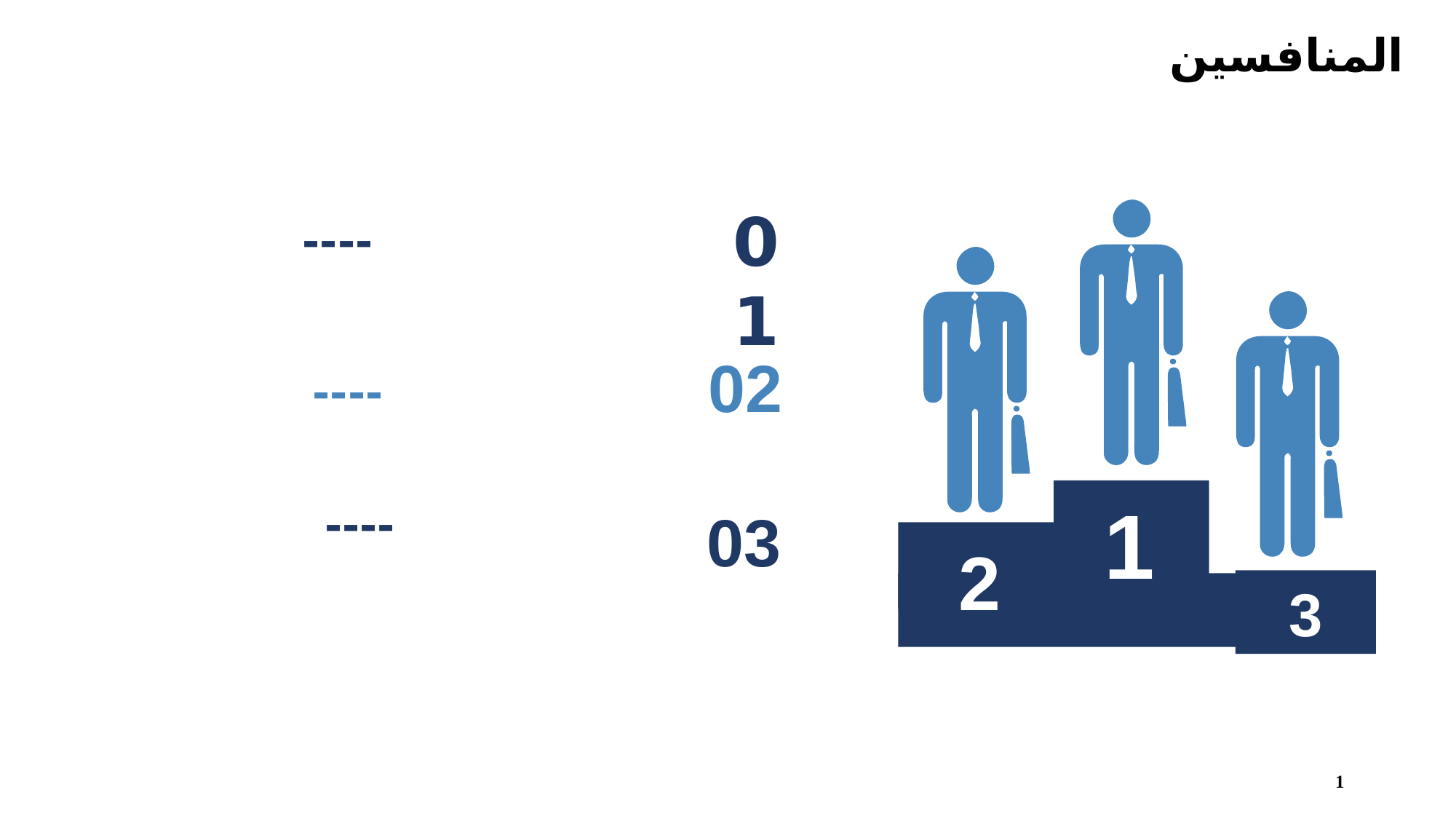

المنافسين
01

----

02
----

1
----
03

2
3

1